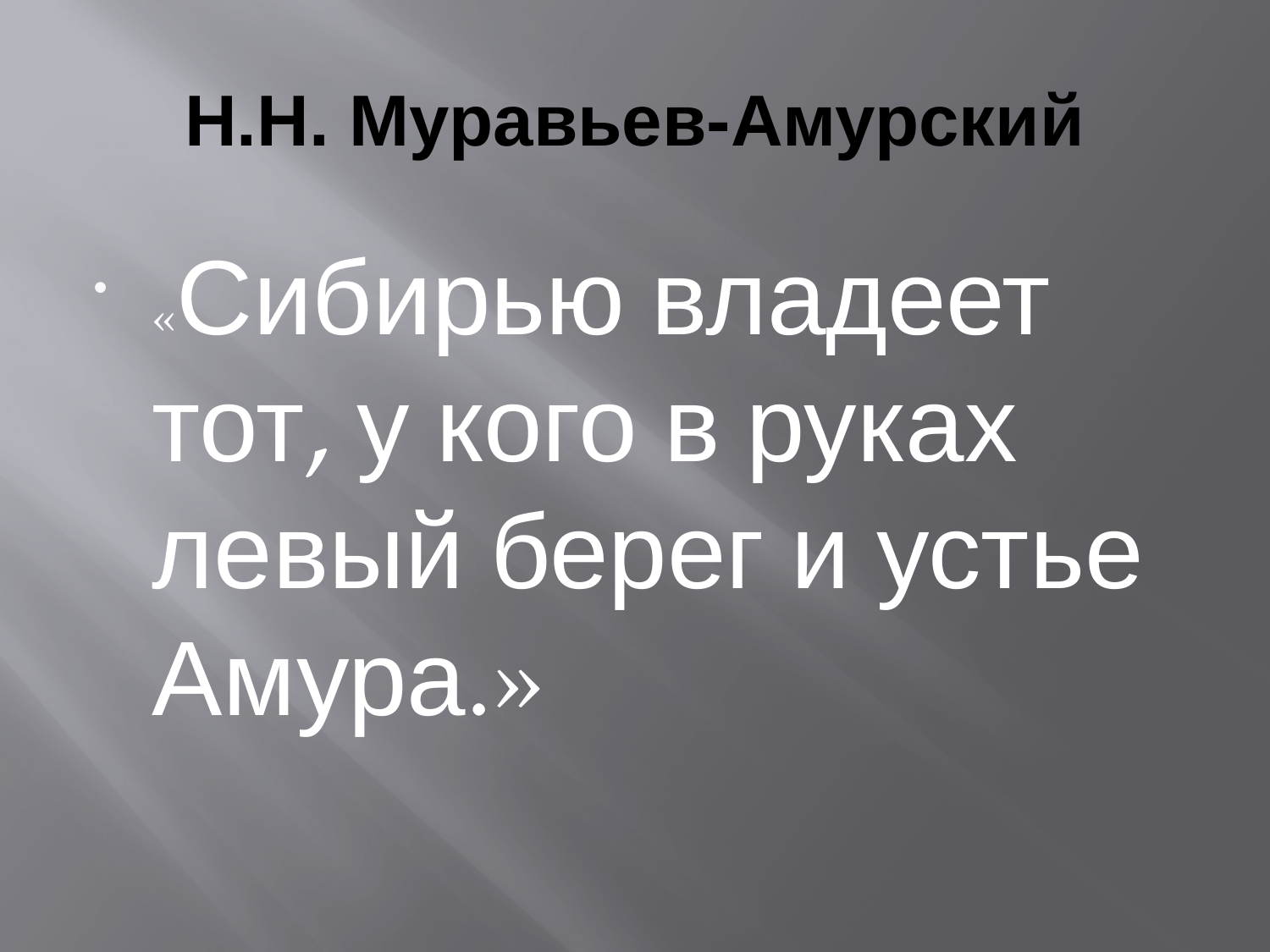

# Н.Н. Муравьев-Амурский
«Сибирью владеет тот, у кого в руках левый берег и устье Амура.»